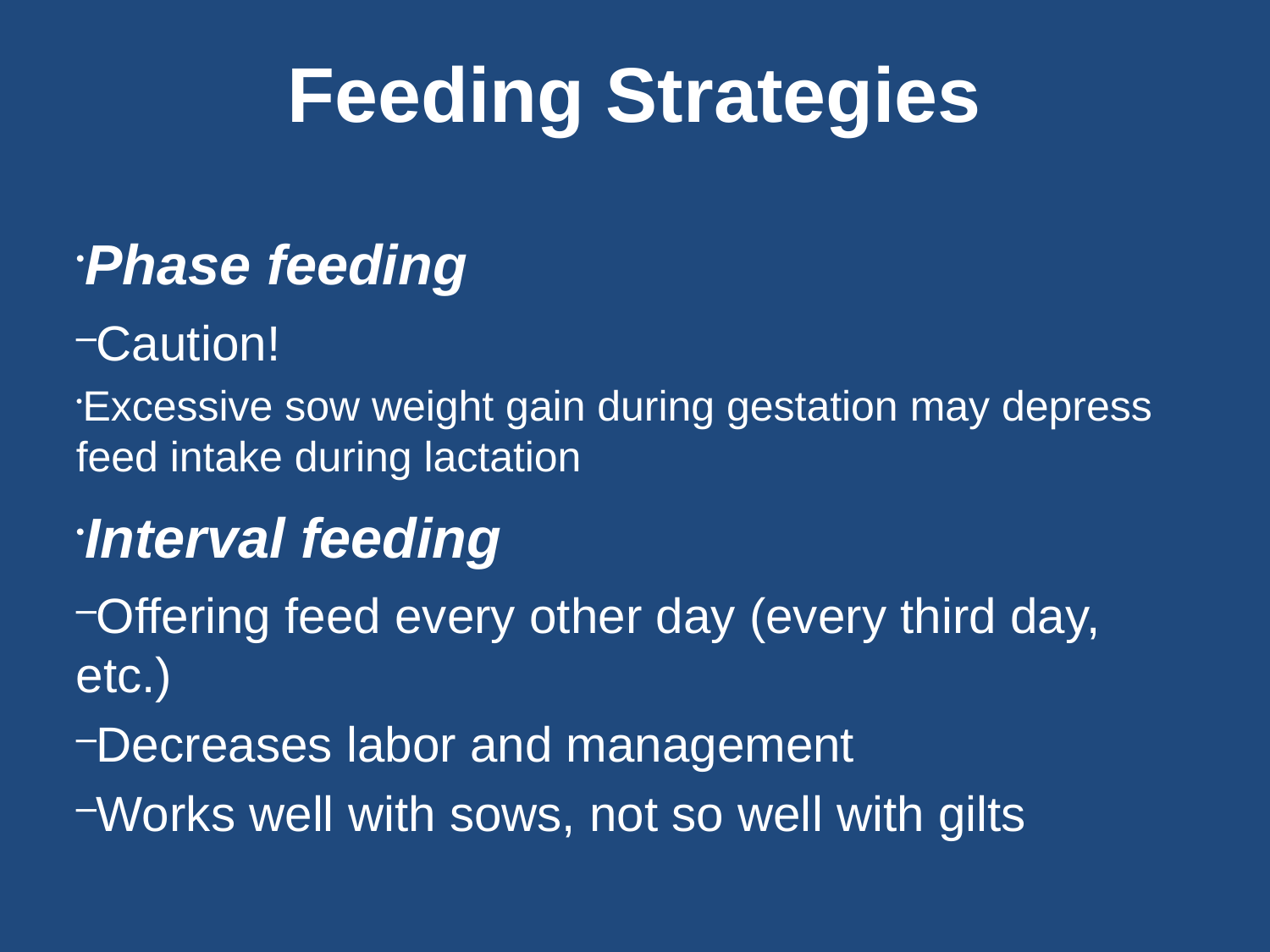

Feeding Strategies
Phase feeding
Caution!
Excessive sow weight gain during gestation may depress feed intake during lactation
Interval feeding
Offering feed every other day (every third day, etc.)
Decreases labor and management
Works well with sows, not so well with gilts